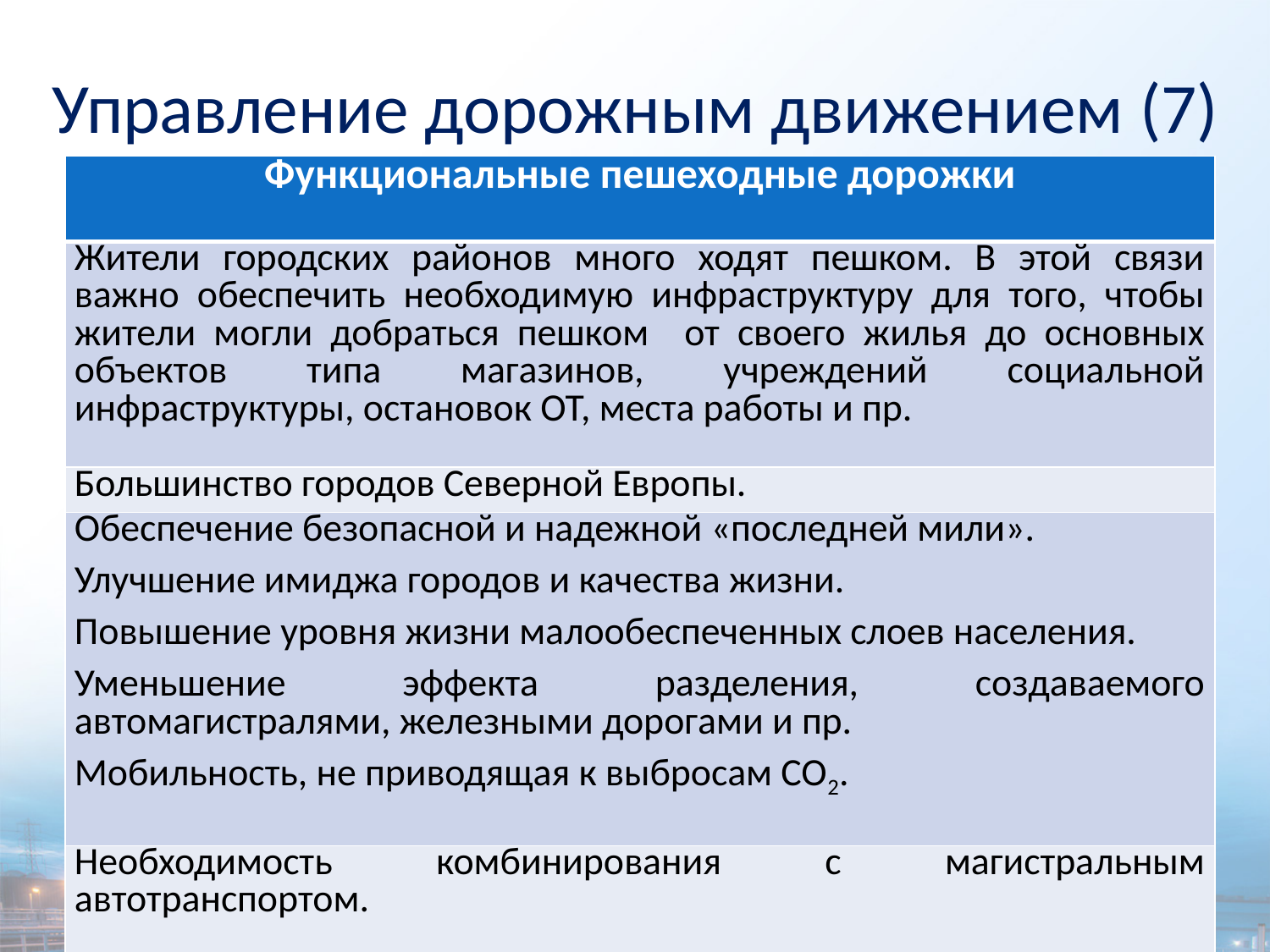

Управление дорожным движением (7)
| Функциональные пешеходные дорожки |
| --- |
| Жители городских районов много ходят пешком. В этой связи важно обеспечить необходимую инфраструктуру для того, чтобы жители могли добраться пешком от своего жилья до основных объектов типа магазинов, учреждений социальной инфраструктуры, остановок ОТ, места работы и пр. |
| Большинство городов Северной Европы. |
| Обеспечение безопасной и надежной «последней мили». Улучшение имиджа городов и качества жизни. Повышение уровня жизни малообеспеченных слоев населения. Уменьшение эффекта разделения, создаваемого автомагистралями, железными дорогами и пр. Мобильность, не приводящая к выбросам CO2. |
| Необходимость комбинирования с магистральным автотранспортом. |
19